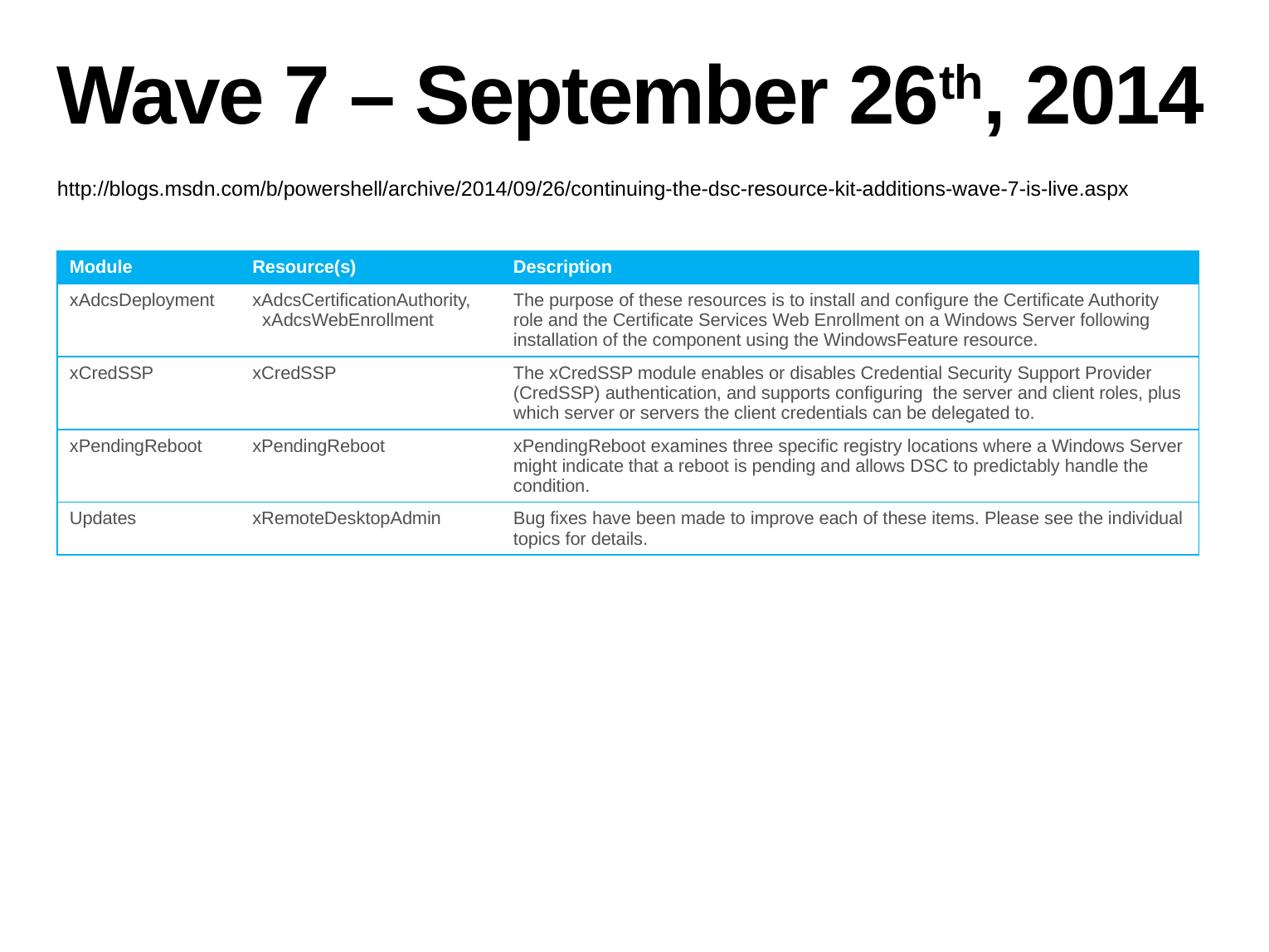

# Wave 7 – September 26th, 2014
http://blogs.msdn.com/b/powershell/archive/2014/09/26/continuing-the-dsc-resource-kit-additions-wave-7-is-live.aspx
| Module | Resource(s) | Description |
| --- | --- | --- |
| xAdcsDeployment | xAdcsCertificationAuthority,   xAdcsWebEnrollment | The purpose of these resources is to install and configure the Certificate Authority role and the Certificate Services Web Enrollment on a Windows Server following installation of the component using the WindowsFeature resource. |
| xCredSSP | xCredSSP | The xCredSSP module enables or disables Credential Security Support Provider (CredSSP) authentication, and supports configuring  the server and client roles, plus which server or servers the client credentials can be delegated to. |
| xPendingReboot | xPendingReboot | xPendingReboot examines three specific registry locations where a Windows Server might indicate that a reboot is pending and allows DSC to predictably handle the condition. |
| Updates | xRemoteDesktopAdmin | Bug fixes have been made to improve each of these items. Please see the individual topics for details. |